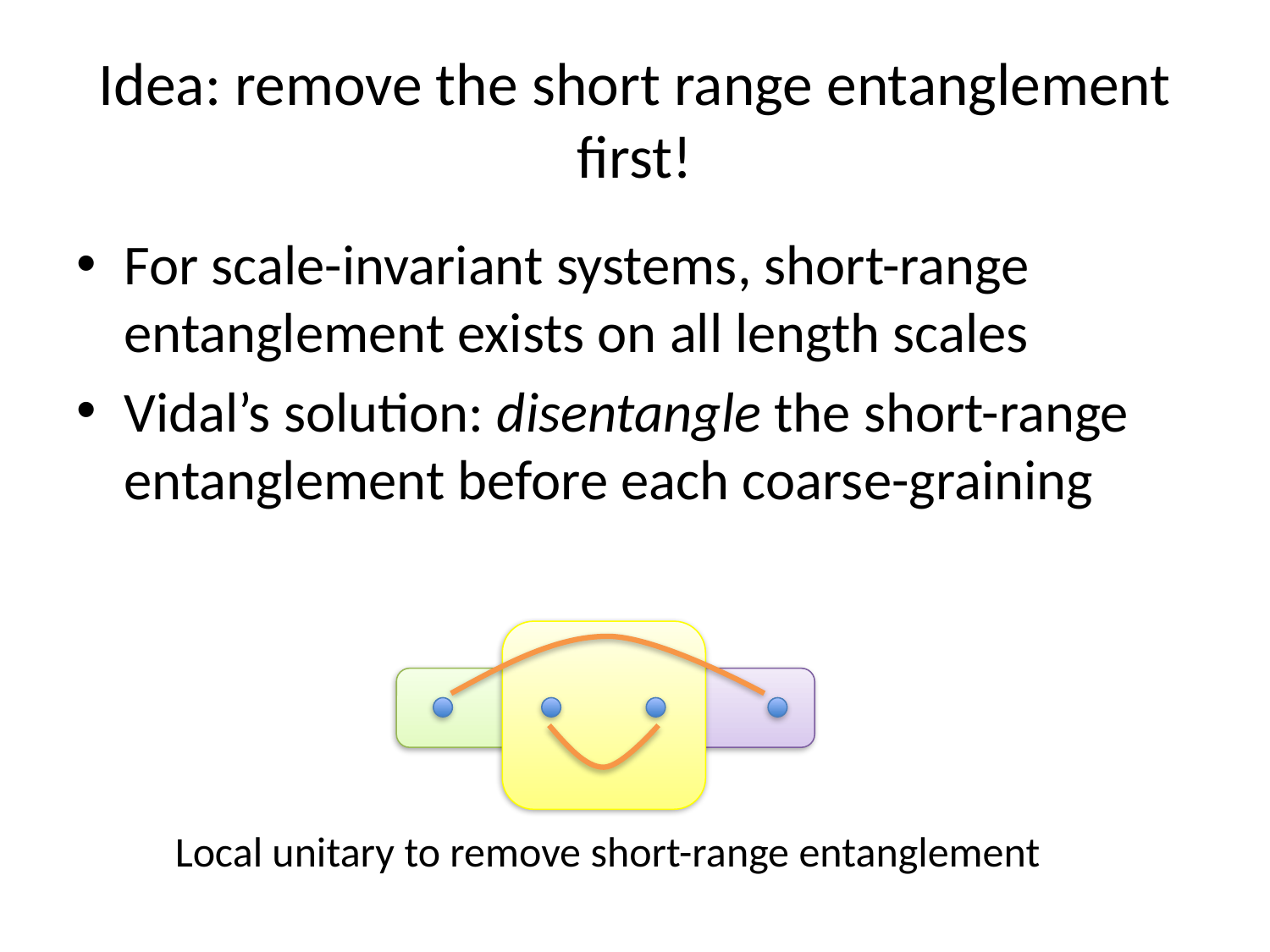

# Idea: remove the short range entanglement first!
For scale-invariant systems, short-range entanglement exists on all length scales
Vidal’s solution: disentangle the short-range entanglement before each coarse-graining

Local unitary to remove short-range entanglement